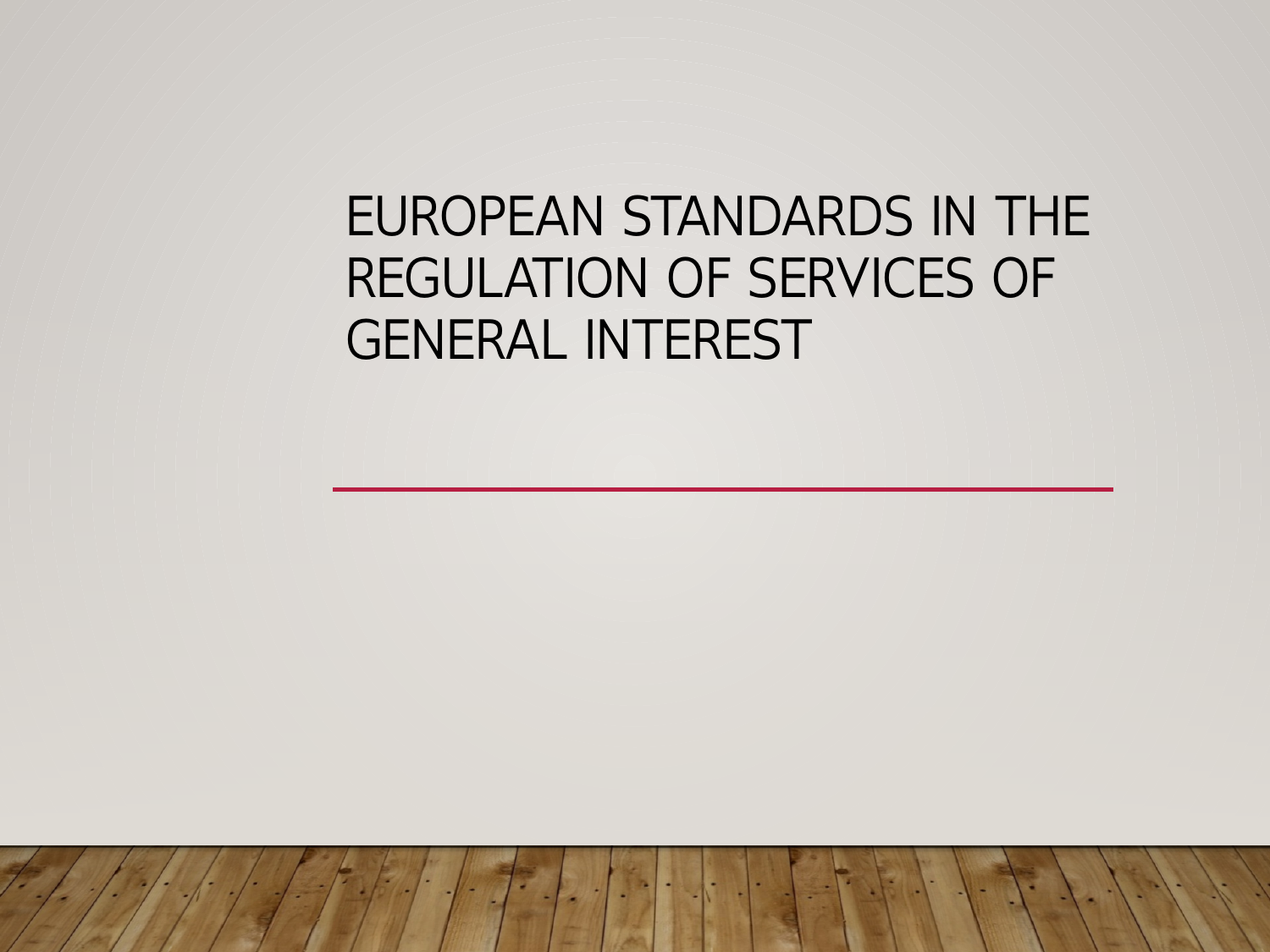

# European standards in the regulation of services of general interest